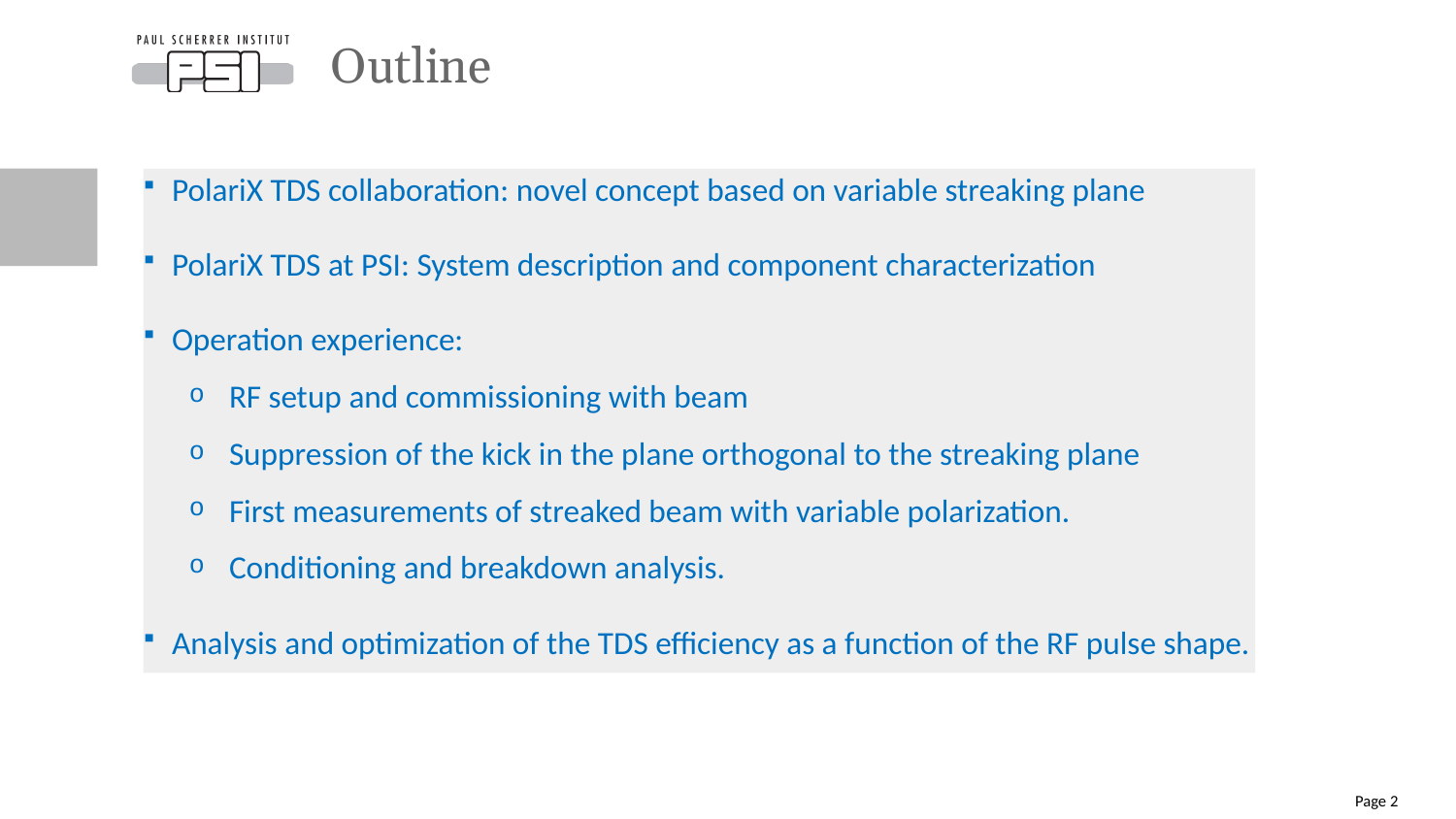

# Outline
PolariX TDS collaboration: novel concept based on variable streaking plane
PolariX TDS at PSI: System description and component characterization
Operation experience:
RF setup and commissioning with beam
Suppression of the kick in the plane orthogonal to the streaking plane
First measurements of streaked beam with variable polarization.
Conditioning and breakdown analysis.
Analysis and optimization of the TDS efficiency as a function of the RF pulse shape.

Page 2